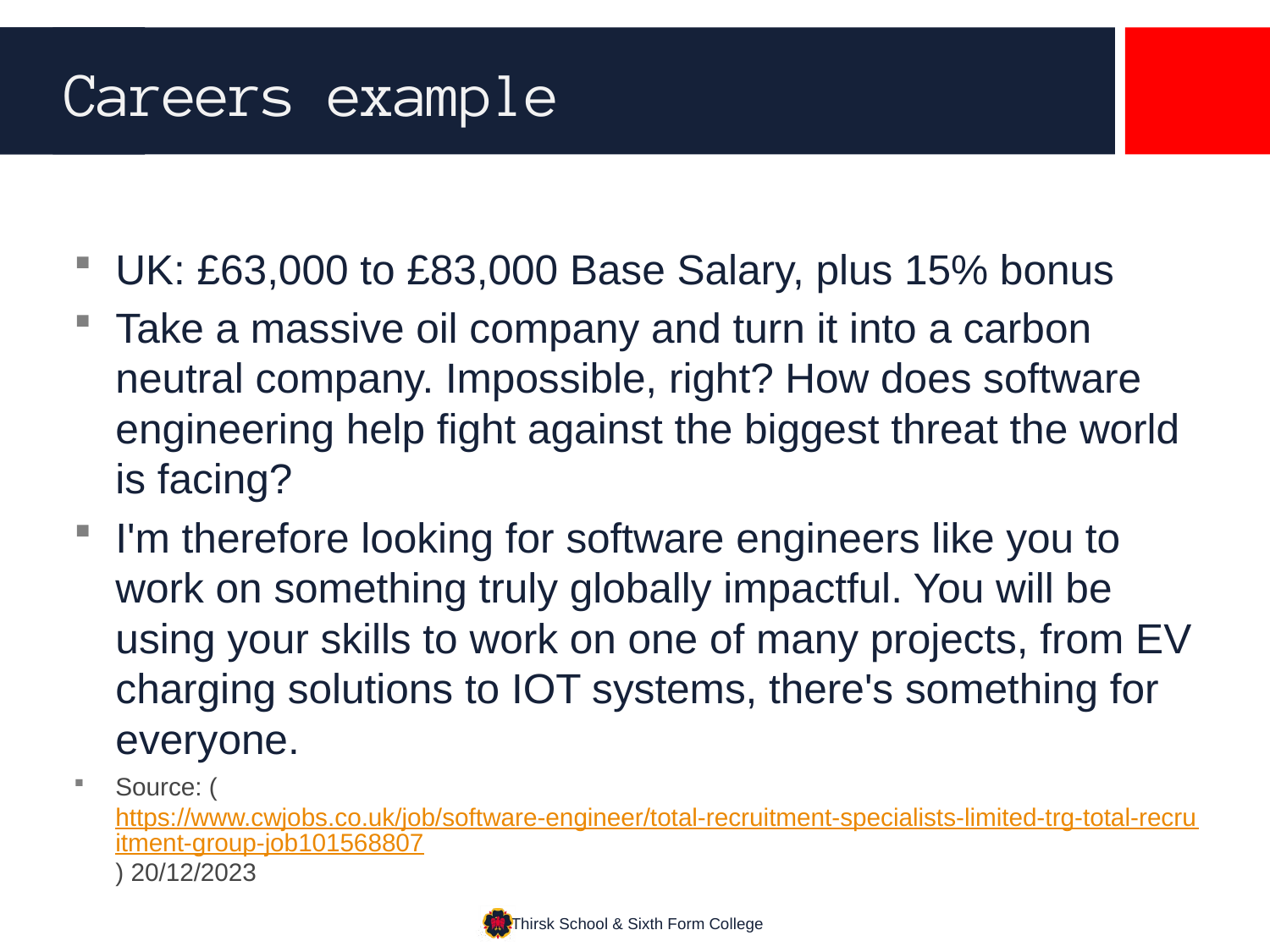

# Careers example
UK: £63,000 to £83,000 Base Salary, plus 15% bonus
Take a massive oil company and turn it into a carbon neutral company. Impossible, right? How does software engineering help fight against the biggest threat the world is facing?
I'm therefore looking for software engineers like you to work on something truly globally impactful. You will be using your skills to work on one of many projects, from EV charging solutions to IOT systems, there's something for everyone.
Source: (https://www.cwjobs.co.uk/job/software-engineer/total-recruitment-specialists-limited-trg-total-recruitment-group-job101568807) 20/12/2023